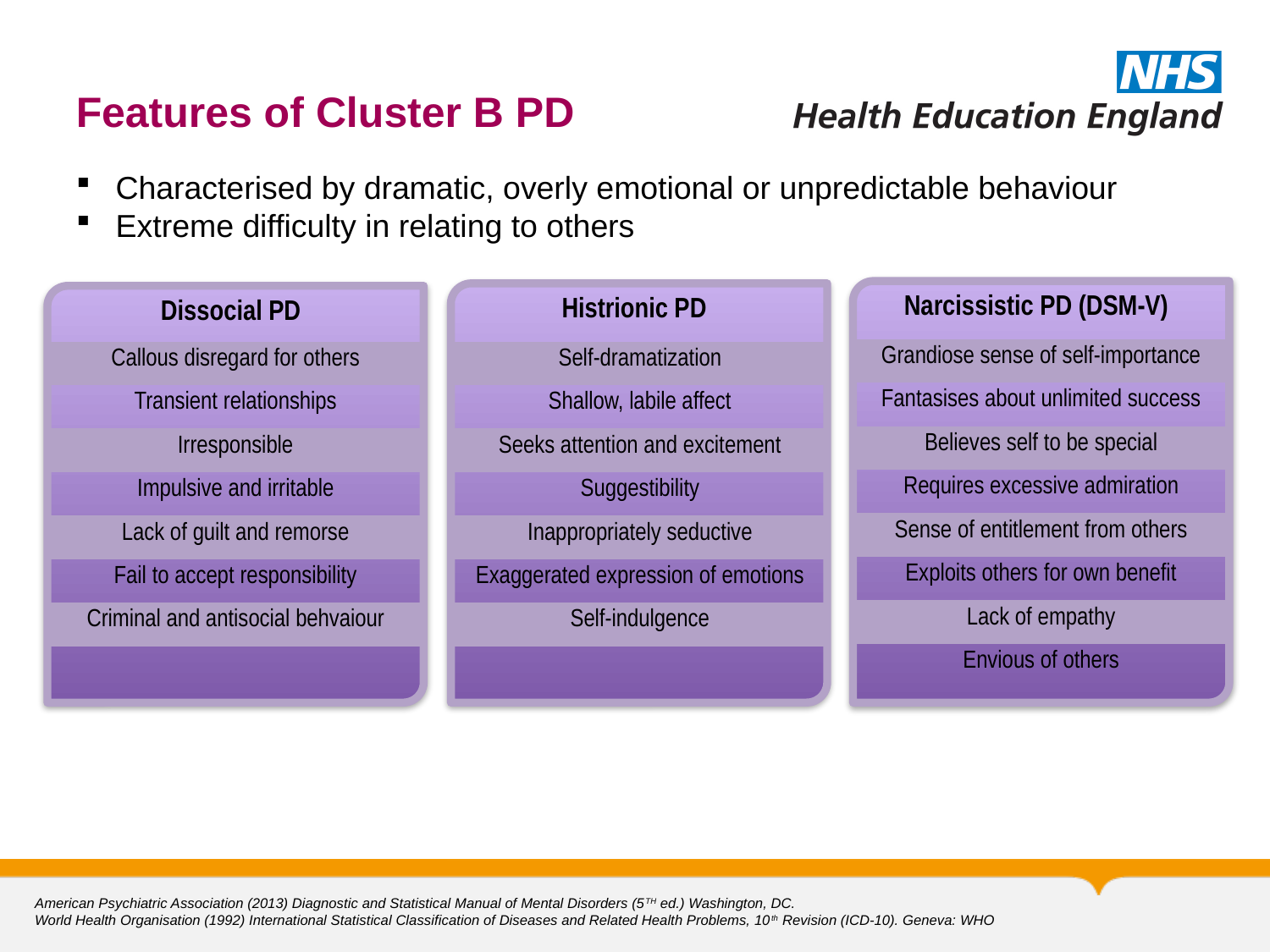

# Features of Cluster B PD
Characterised by dramatic, overly emotional or unpredictable behaviour
Extreme difficulty in relating to others

Narcissistic PD (DSM-V)

Histrionic PD

Dissocial PD

| Grandiose sense of self-importance |
| --- |
| Fantasises about unlimited success |
| Believes self to be special |
| Requires excessive admiration |
| Sense of entitlement from others |
| Exploits others for own benefit |
| Lack of empathy |
| Envious of others |
| Self-dramatization |
| --- |
| Shallow, labile affect |
| Seeks attention and excitement |
| Suggestibility |
| Inappropriately seductive |
| Exaggerated expression of emotions |
| Self-indulgence |
|  |
| Callous disregard for others |
| --- |
| Transient relationships |
| Irresponsible |
| Impulsive and irritable |
| Lack of guilt and remorse |
| Fail to accept responsibility |
| Criminal and antisocial behvaiour |
|  |
American Psychiatric Association (2013) Diagnostic and Statistical Manual of Mental Disorders (5TH ed.) Washington, DC.
World Health Organisation (1992) International Statistical Classification of Diseases and Related Health Problems, 10th Revision (ICD-10). Geneva: WHO